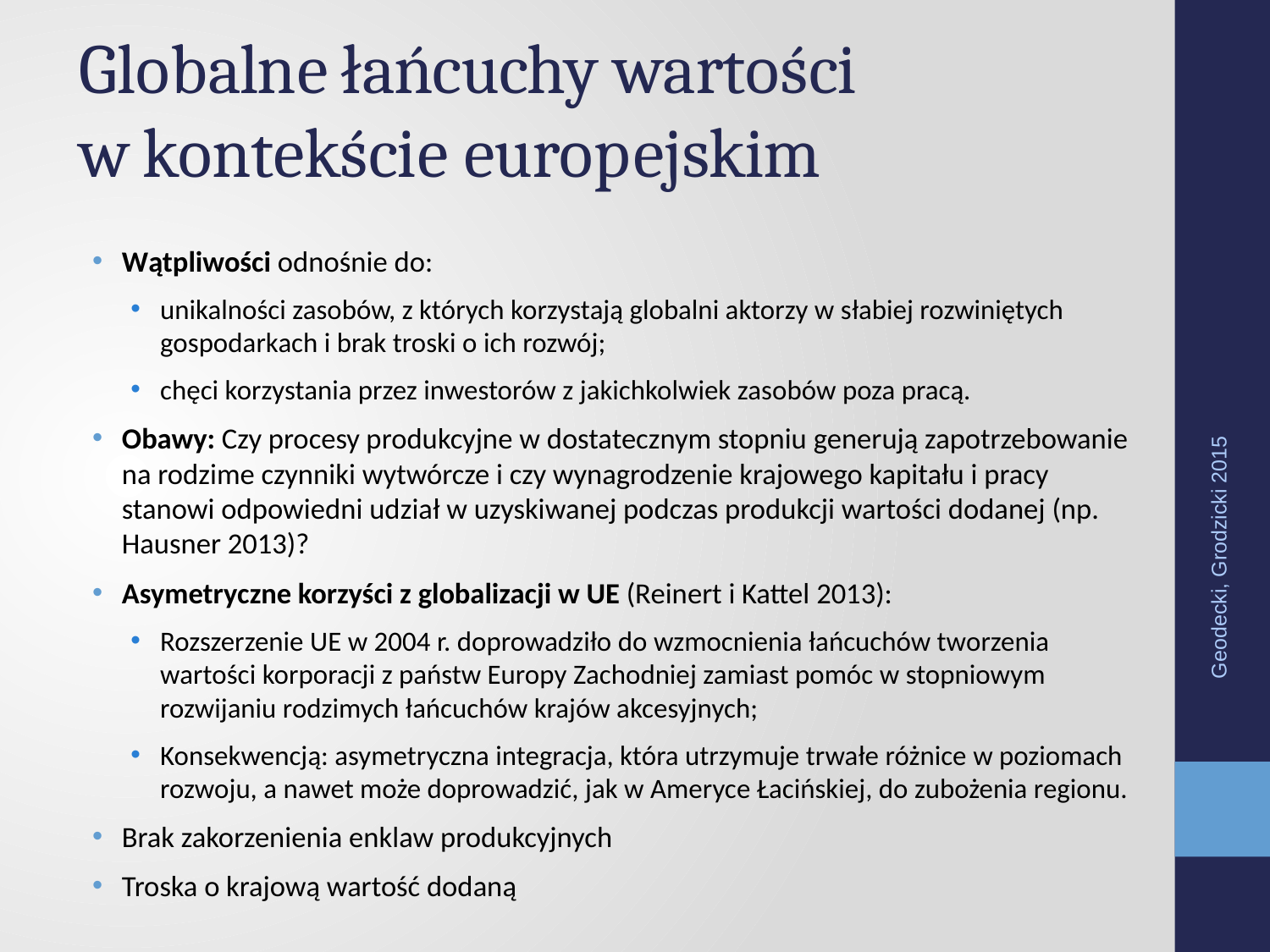

# Globalne łańcuchy wartości w kontekście europejskim
Wątpliwości odnośnie do:
unikalności zasobów, z których korzystają globalni aktorzy w słabiej rozwiniętych gospodarkach i brak troski o ich rozwój;
chęci korzystania przez inwestorów z jakichkolwiek zasobów poza pracą.
Obawy: Czy procesy produkcyjne w dostatecznym stopniu generują zapotrzebowanie na rodzime czynniki wytwórcze i czy wynagrodzenie krajowego kapitału i pracy stanowi odpowiedni udział w uzyskiwanej podczas produkcji wartości dodanej (np. Hausner 2013)?
Asymetryczne korzyści z globalizacji w UE (Reinert i Kattel 2013):
Rozszerzenie UE w 2004 r. doprowadziło do wzmocnienia łańcuchów tworzenia wartości korporacji z państw Europy Zachodniej zamiast pomóc w stopniowym rozwijaniu rodzimych łańcuchów krajów akcesyjnych;
Konsekwencją: asymetryczna integracja, która utrzymuje trwałe różnice w poziomach rozwoju, a nawet może doprowadzić, jak w Ameryce Łacińskiej, do zubożenia regionu.
Brak zakorzenienia enklaw produkcyjnych
Troska o krajową wartość dodaną
Geodecki, Grodzicki 2015